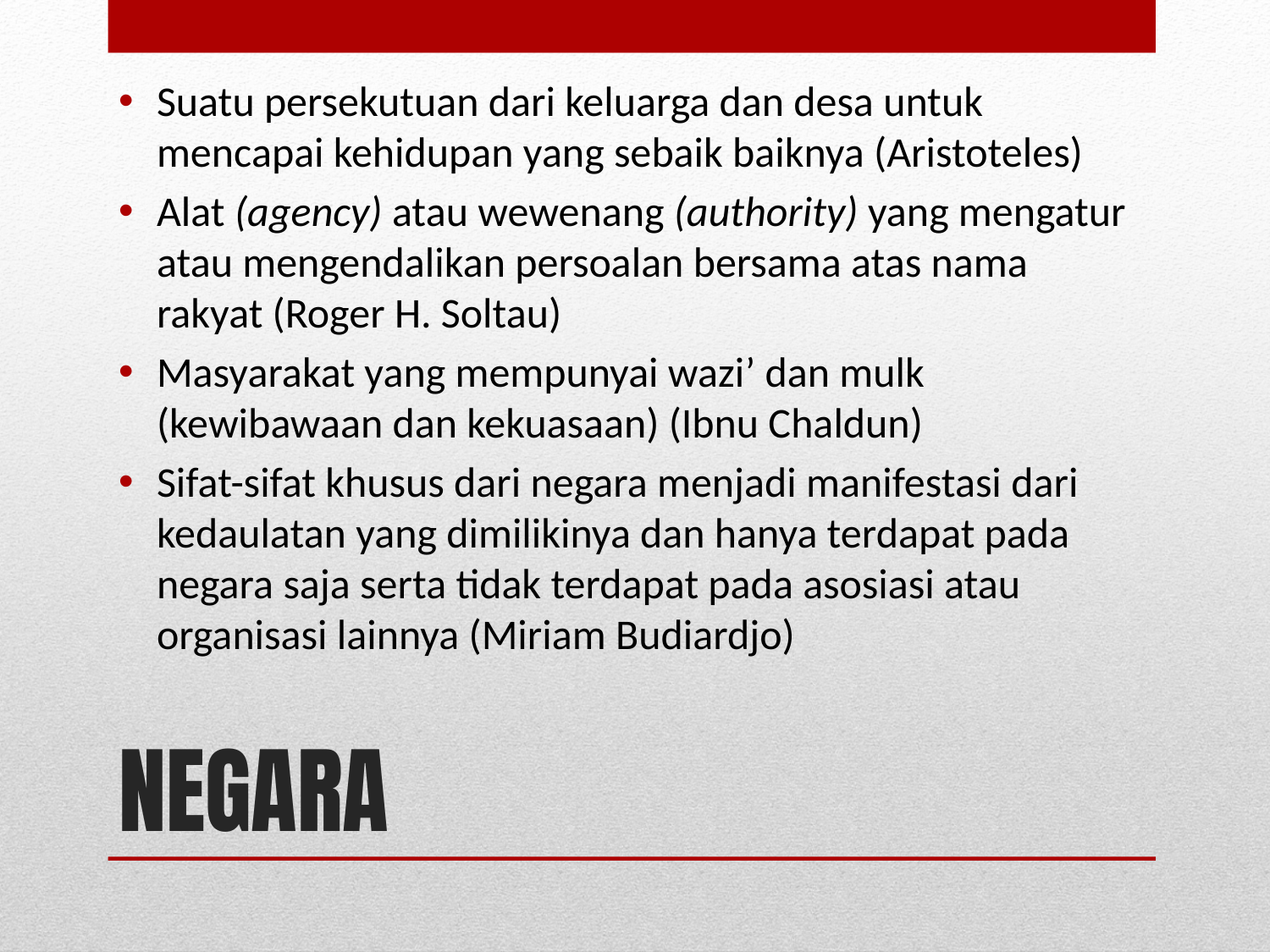

Suatu persekutuan dari keluarga dan desa untuk mencapai kehidupan yang sebaik baiknya (Aristoteles)
Alat (agency) atau wewenang (authority) yang mengatur atau mengendalikan persoalan bersama atas nama rakyat (Roger H. Soltau)
Masyarakat yang mempunyai wazi’ dan mulk (kewibawaan dan kekuasaan) (Ibnu Chaldun)
Sifat-sifat khusus dari negara menjadi manifestasi dari kedaulatan yang dimilikinya dan hanya terdapat pada negara saja serta tidak terdapat pada asosiasi atau organisasi lainnya (Miriam Budiardjo)

# NEGARA